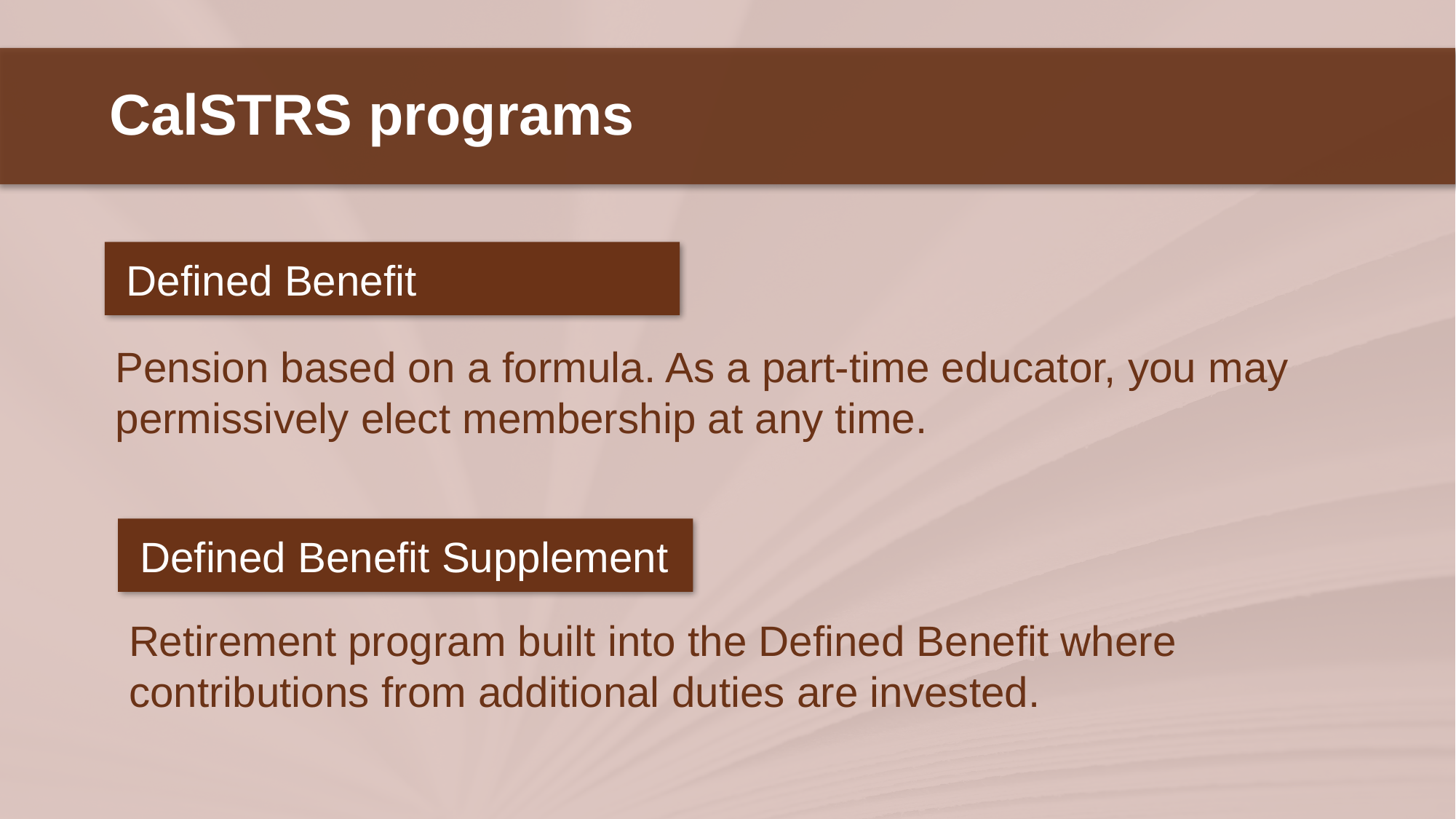

CalSTRS programs
Defined Benefit
Pension based on a formula. As a part-time educator, you may permissively elect membership at any time.
Defined Benefit Supplement
Retirement program built into the Defined Benefit where contributions from additional duties are invested.